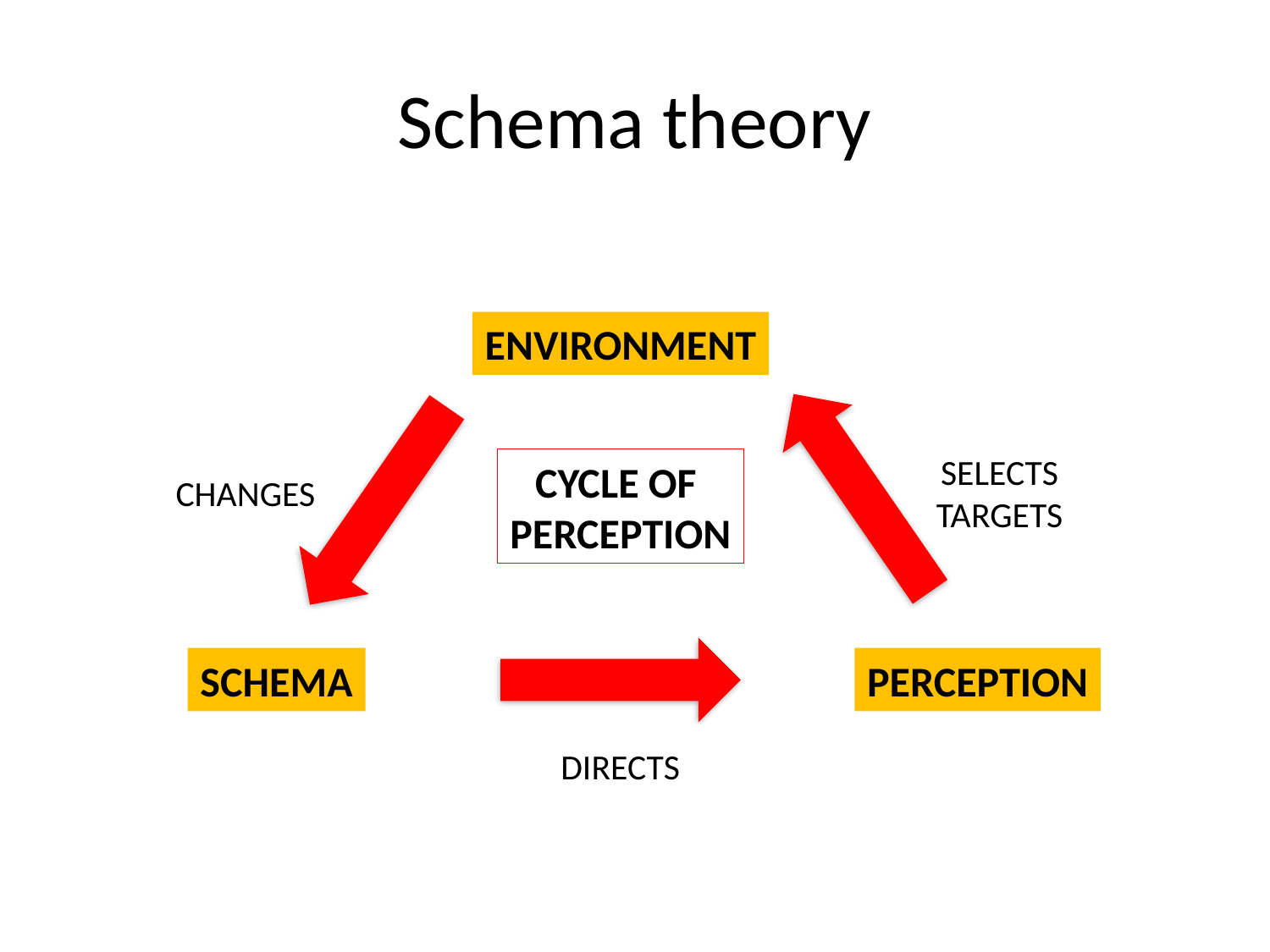

# Schema theory
ENVIRONMENT
SELECTS
TARGETS

CHANGES
CYCLE OF
PERCEPTION

DIRECTS
SCHEMA
PERCEPTION